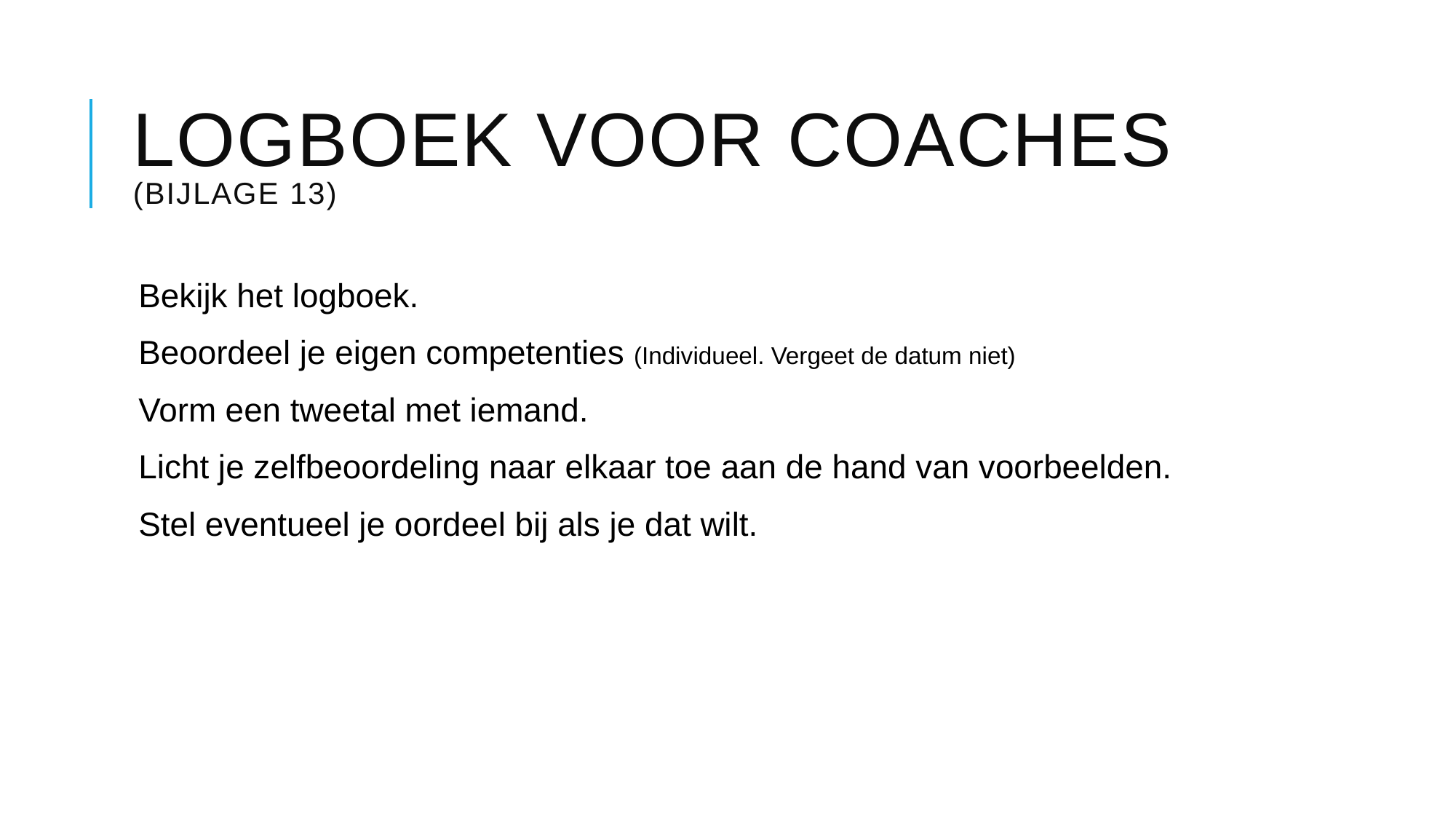

# Logboek voor coaches (bijlage 13)
Bekijk het logboek.
Beoordeel je eigen competenties (Individueel. Vergeet de datum niet)
Vorm een tweetal met iemand.
Licht je zelfbeoordeling naar elkaar toe aan de hand van voorbeelden.
Stel eventueel je oordeel bij als je dat wilt.